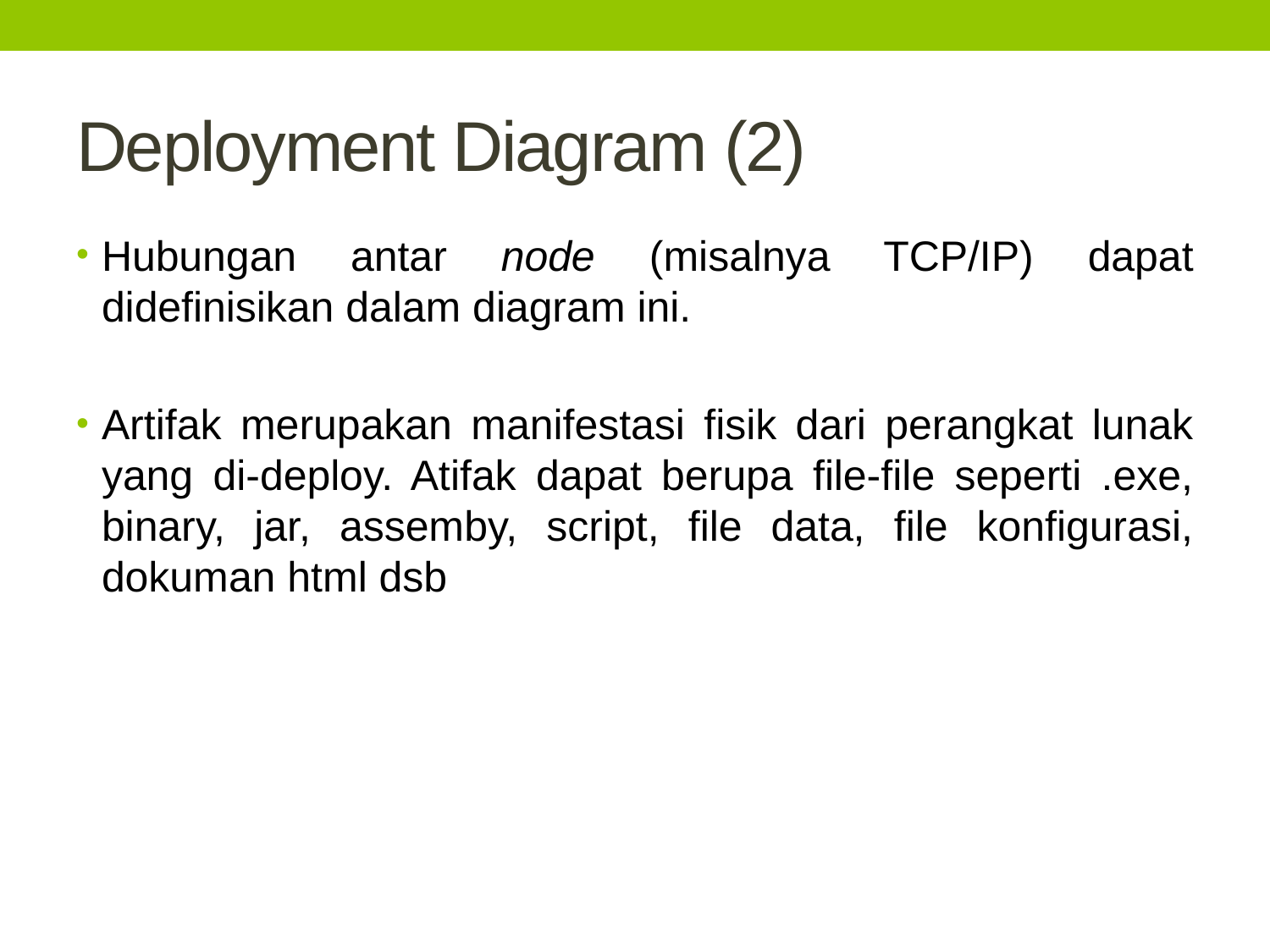

# Deployment Diagram (2)
Hubungan antar node (misalnya TCP/IP) dapat didefinisikan dalam diagram ini.

Artifak merupakan manifestasi fisik dari perangkat lunak yang di-deploy. Atifak dapat berupa file-file seperti .exe, binary, jar, assemby, script, file data, file konfigurasi, dokuman html dsb